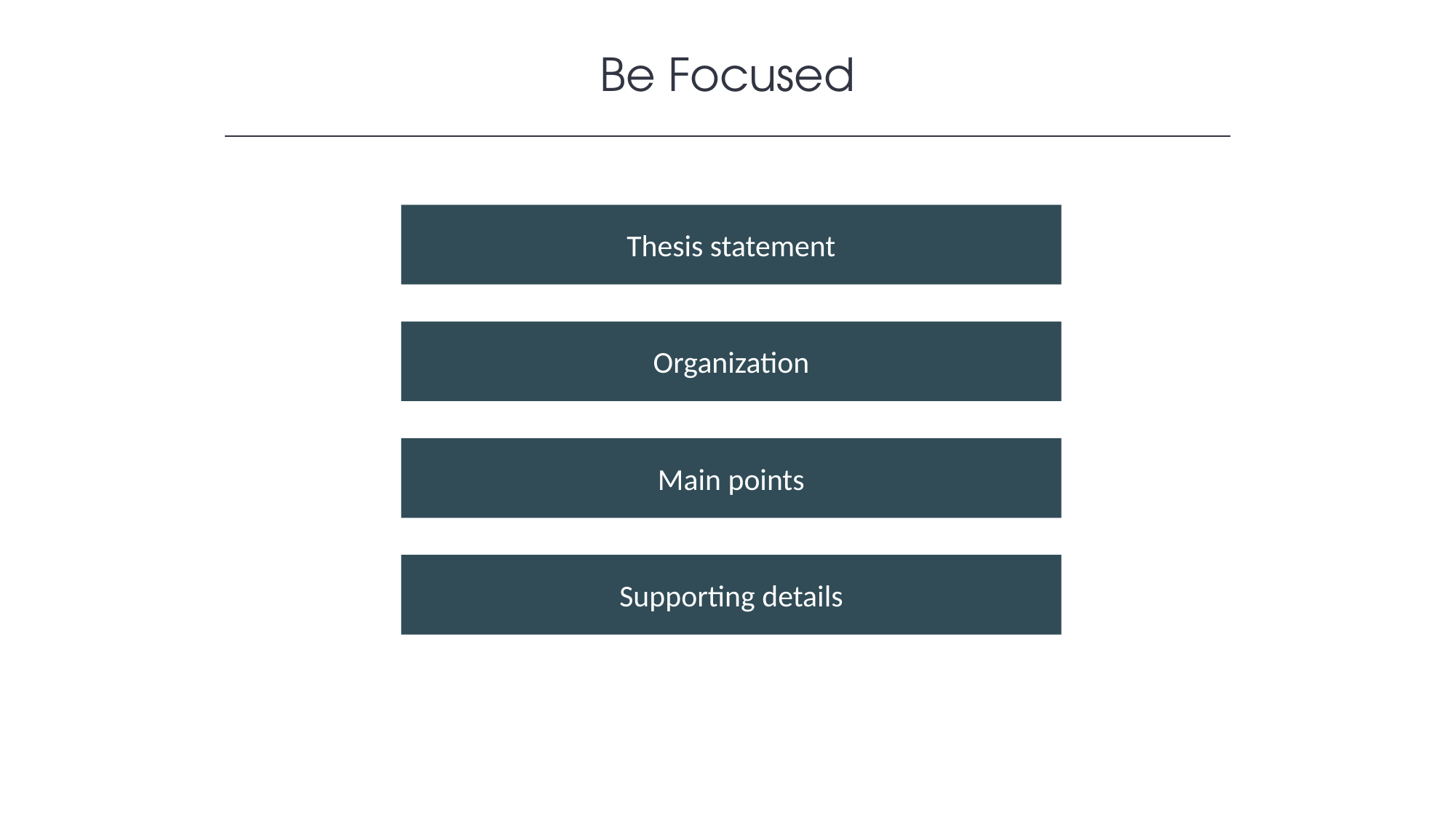

Be Focused
HAWKES LEARNING
Thesis statement
Organization
Main points
Supporting details